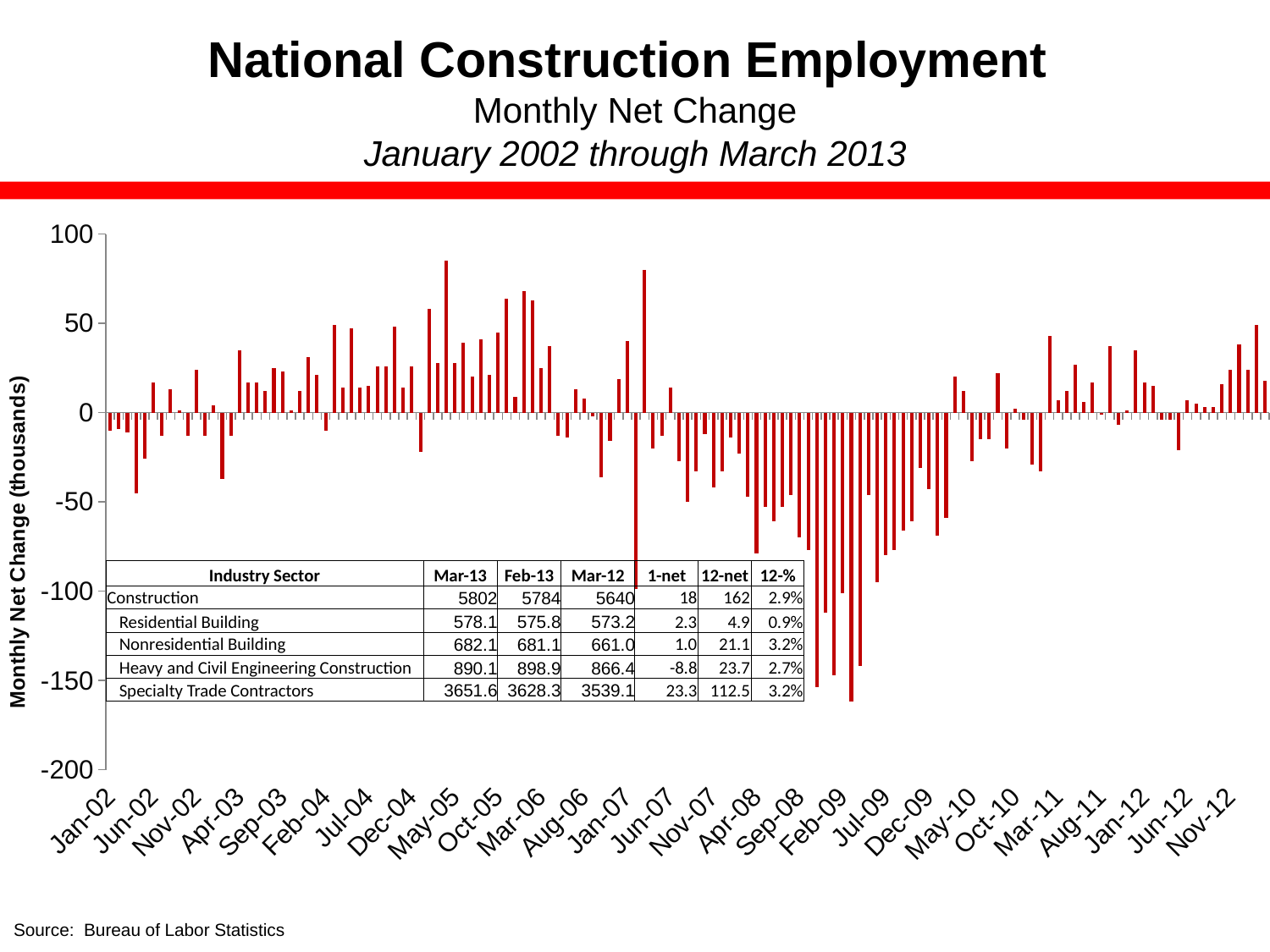

# National Construction Employment Monthly Net Change January 2002 through March 2013

### Chart

| Category | Series 1 |
|---|---|
| 37257 | -10.0 |
| 37288 | -9.0 |
| 37316 | -11.0 |
| 37347 | -45.0 |
| 37377 | -26.0 |
| 37408 | 17.0 |
| 37438 | -13.0 |
| 37469 | 13.0 |
| 37500 | 1.0 |
| 37530 | -13.0 |
| 37561 | 24.0 |
| 37591 | -13.0 |
| 37622 | 4.0 |
| 37653 | -37.0 |
| 37681 | -13.0 |
| 37712 | 35.0 |
| 37742 | 17.0 |
| 37773 | 17.0 |
| 37803 | 12.0 |
| 37834 | 25.0 |
| 37865 | 23.0 |
| 37895 | 1.0 |
| 37926 | 12.0 |
| 37956 | 31.0 |
| 37987 | 21.0 |
| 38018 | -10.0 |
| 38047 | 49.0 |
| 38078 | 14.0 |
| 38108 | 47.0 |
| 38139 | 14.0 |
| 38169 | 15.0 |
| 38200 | 26.0 |
| 38231 | 26.0 |
| 38261 | 48.0 |
| 38292 | 14.0 |
| 38322 | 26.0 |
| 38353 | -22.0 |
| 38384 | 58.0 |
| 38412 | 28.0 |
| 38443 | 85.0 |
| 38473 | 28.0 |
| 38504 | 39.0 |
| 38534 | 20.0 |
| 38565 | 41.0 |
| 38596 | 21.0 |
| 38626 | 45.0 |
| 38657 | 64.0 |
| 38687 | 9.0 |
| 38718 | 68.0 |
| 38749 | 63.0 |
| 38777 | 25.0 |
| 38808 | 37.0 |
| 38838 | -13.0 |
| 38869 | -14.0 |
| 38899 | 13.0 |
| 38930 | 8.0 |
| 38961 | -2.0 |
| 38991 | -36.0 |
| 39022 | -16.0 |
| 39052 | 19.0 |
| 39083 | 40.0 |
| 39114 | -99.0 |
| 39142 | 80.0 |
| 39173 | -20.0 |
| 39203 | -13.0 |
| 39234 | 14.0 |
| 39264 | -27.0 |
| 39295 | -50.0 |
| 39326 | -33.0 |
| 39356 | -12.0 |
| 39387 | -42.0 |
| 39417 | -33.0 |
| 39448 | -14.0 |
| 39479 | -23.0 |
| 39508 | -47.0 |
| 39539 | -79.0 |
| 39569 | -53.0 |
| 39600 | -61.0 |
| 39630 | -53.0 |
| 39661 | -46.0 |
| 39692 | -70.0 |
| 39722 | -77.0 |
| 39753 | -154.0 |
| 39783 | -112.0 |
| 39814 | -147.0 |
| 39845 | -101.0 |
| 39873 | -162.0 |
| 39904 | -142.0 |
| 39934 | -46.0 |
| 39965 | -95.0 |
| 39995 | -80.0 |
| 40026 | -77.0 |
| 40057 | -66.0 |
| 40087 | -61.0 |
| 40118 | -31.0 |
| 40148 | -43.0 |
| 40179 | -69.0 |
| 40210 | -59.0 |
| 40238 | 20.0 |
| 40269 | 12.0 |
| 40299 | -27.0 |
| 40330 | -15.0 |
| 40360 | -15.0 |
| 40391 | 22.0 |
| 40422 | -20.0 |
| 40452 | 2.0 |
| 40483 | -4.0 |
| 40513 | -29.0 |
| 40544 | -33.0 |
| 40575 | 43.0 |
| 40603 | 7.0 |
| 40634 | 12.0 |
| 40664 | 27.0 |
| 40695 | 6.0 |
| 40725 | 17.0 |
| 40756 | -1.0 |
| 40787 | 37.0 |
| 40817 | -7.0 |
| 40848 | 1.0 |
| 40878 | 35.0 |
| 40909 | 17.0 |
| 40940 | 15.0 |
| 40969 | -4.0 |
| 41000 | -4.0 |
| 41030 | -21.0 |
| 41061 | 7.0 |
| 41091 | 5.0 |
| 41122 | 3.0 |
| 41153 | 3.0 |
| 41183 | 16.0 |
| 41214 | 24.0 |
| 41244 | 38.0 |
| 41275 | 24.0 |
| 41306 | 49.0 |
| 41334 | 18.0 |
| Industry Sector | Mar-13 | Feb-13 | Mar-12 | 1-net | 12-net | 12-% |
| --- | --- | --- | --- | --- | --- | --- |
| Construction | 5802 | 5784 | 5640 | 18 | 162 | 2.9% |
| Residential Building | 578.1 | 575.8 | 573.2 | 2.3 | 4.9 | 0.9% |
| Nonresidential Building | 682.1 | 681.1 | 661.0 | 1.0 | 21.1 | 3.2% |
| Heavy and Civil Engineering Construction | 890.1 | 898.9 | 866.4 | -8.8 | 23.7 | 2.7% |
| Specialty Trade Contractors | 3651.6 | 3628.3 | 3539.1 | 23.3 | 112.5 | 3.2% |
Source:  Bureau of Labor Statistics